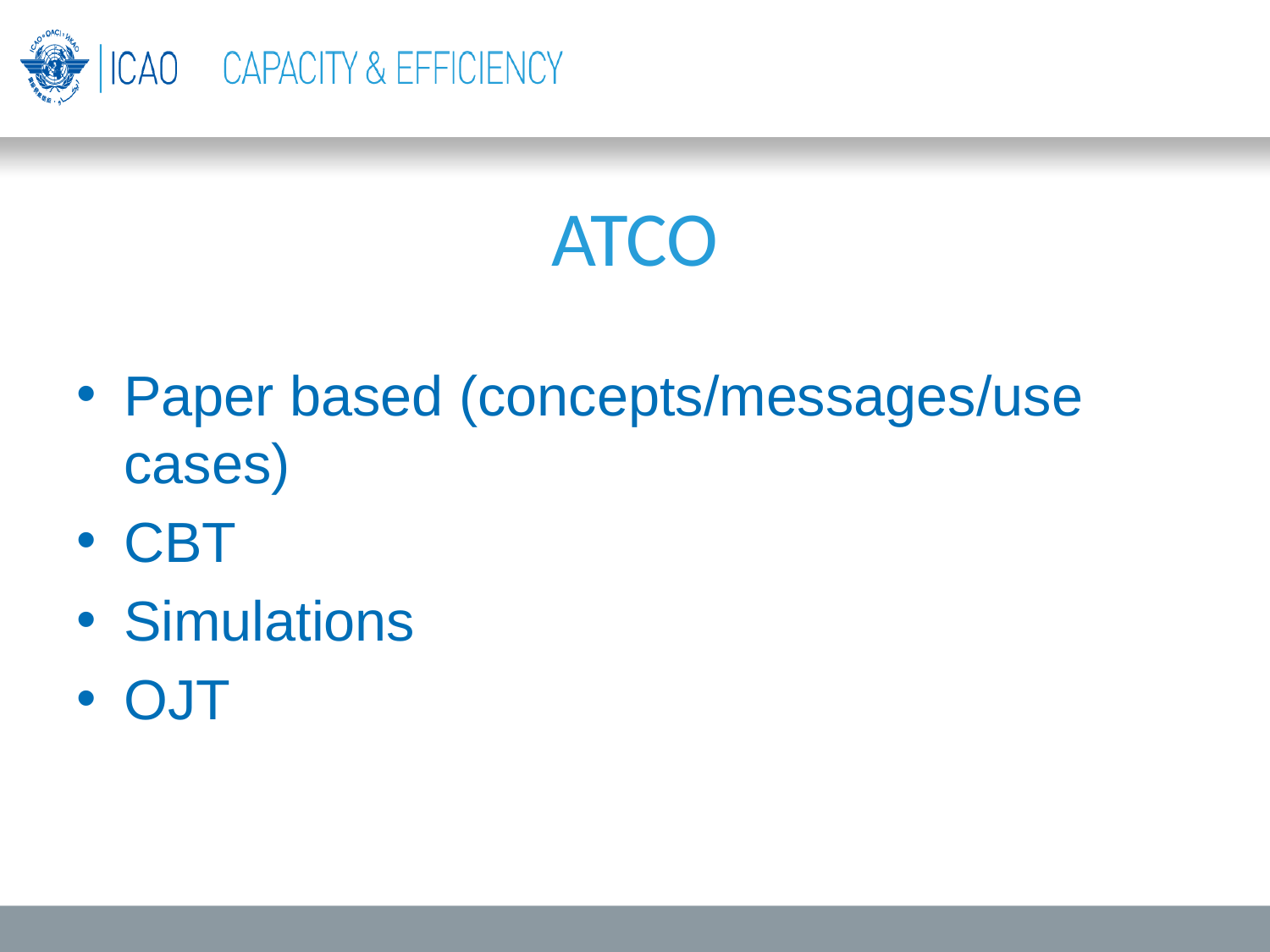

# ATCO
Paper based (concepts/messages/use cases)
CBT
Simulations
OJT